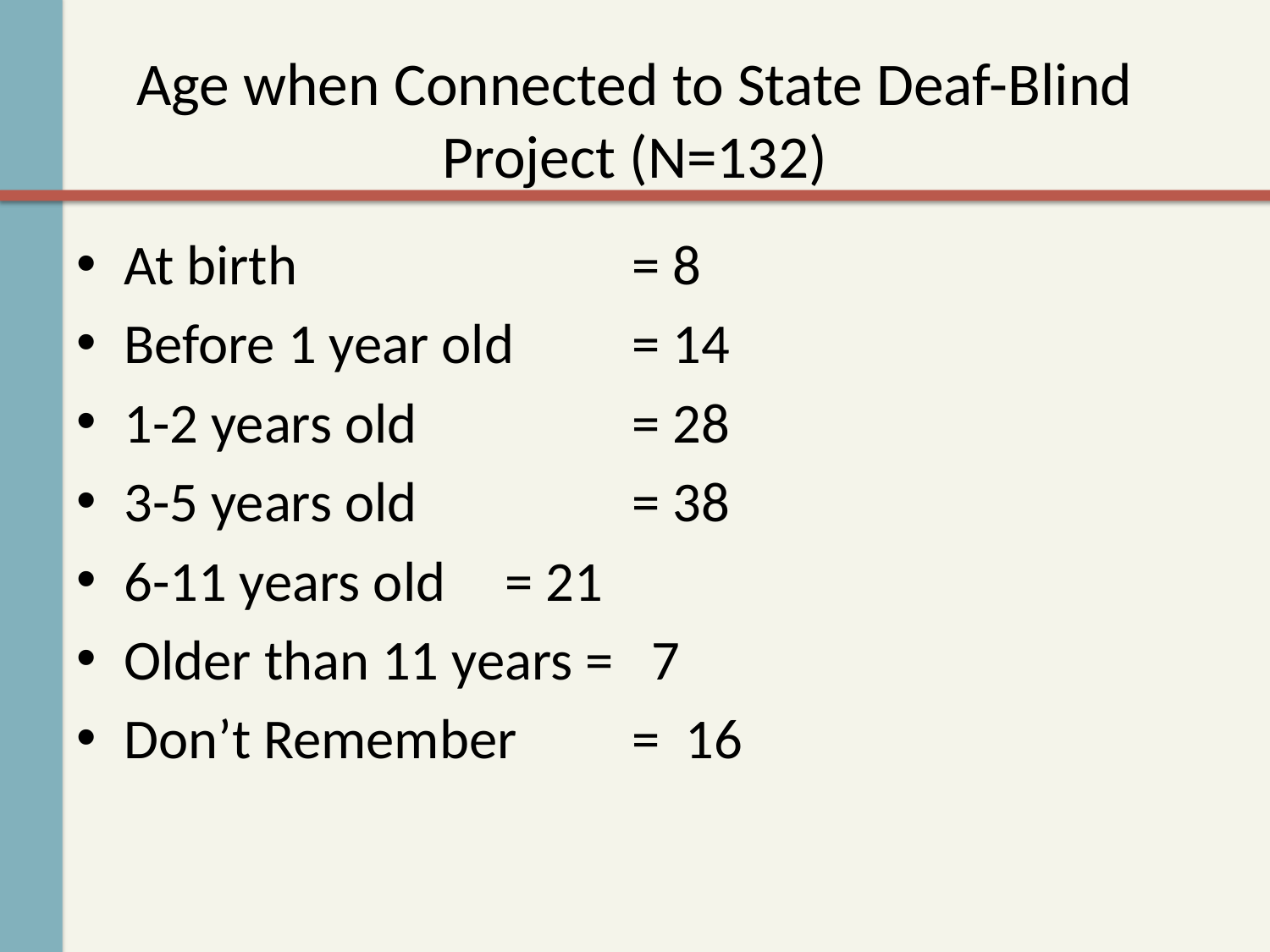

# Age when Connected to State Deaf-Blind Project (N=132)
At birth			= 8
Before 1 year old 	= 14
1-2 years old 		= 28
3-5 years old 		= 38
6-11 years old 	= 21
Older than 11 years =   7
Don’t Remember	=  16